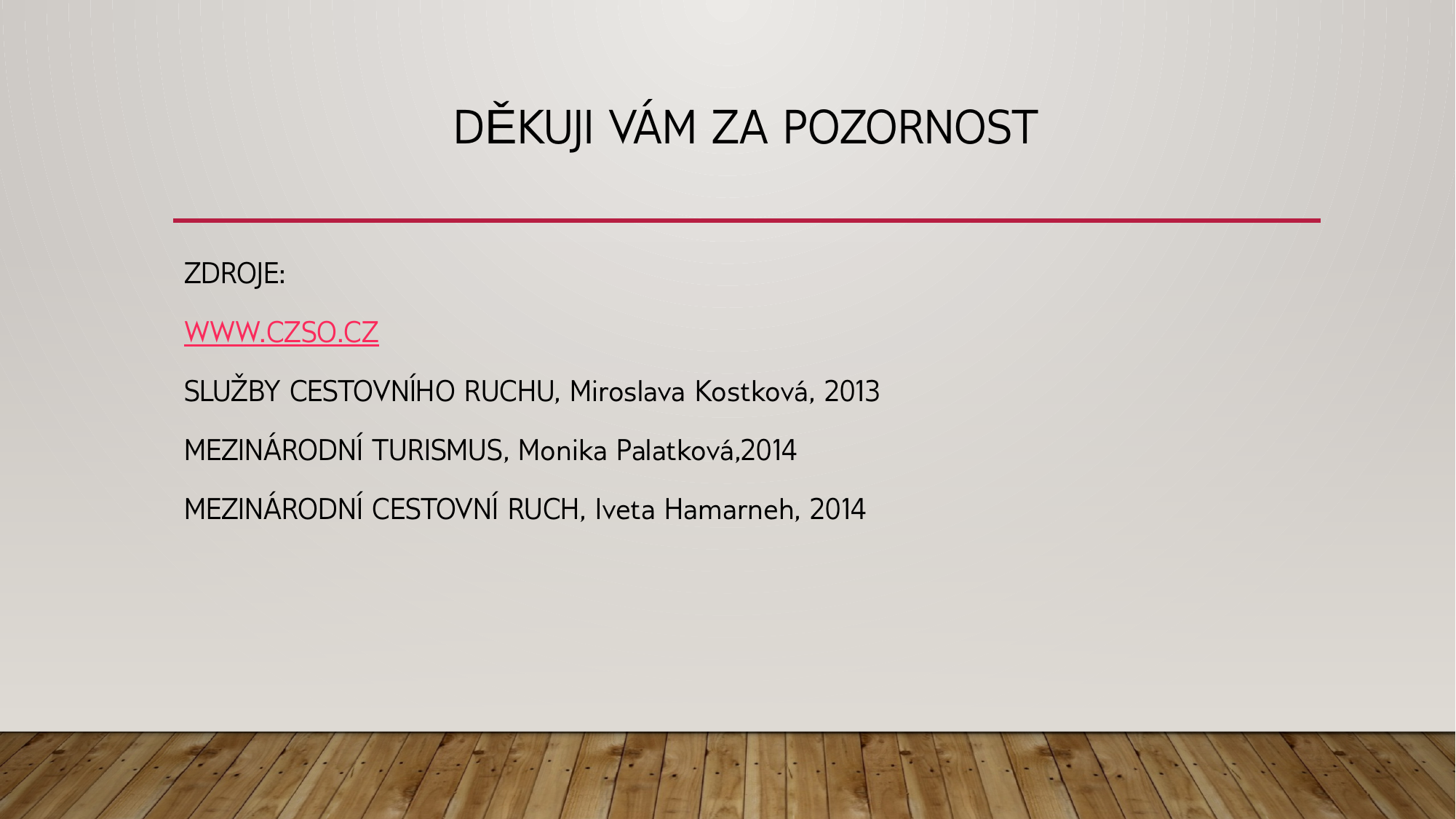

# Děkuji vám za pozornost
ZDROJE:
WWW.CZSO.CZ
SLUŽBY CESTOVNÍHO RUCHU, Miroslava Kostková, 2013
MEZINÁRODNÍ TURISMUS, Monika Palatková,2014
MEZINÁRODNÍ CESTOVNÍ RUCH, Iveta Hamarneh, 2014